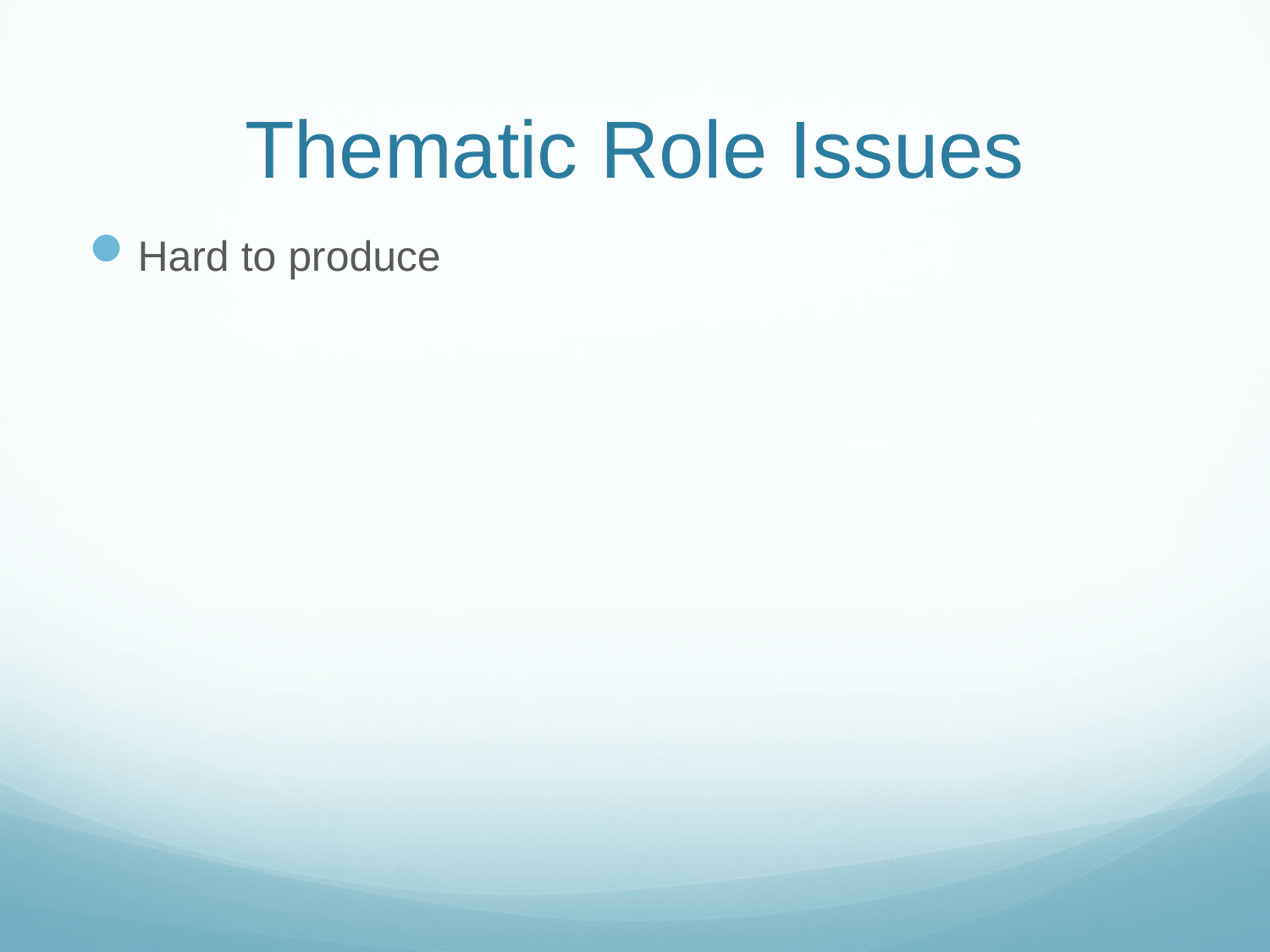

# Thematic Role Issues
Hard to produce